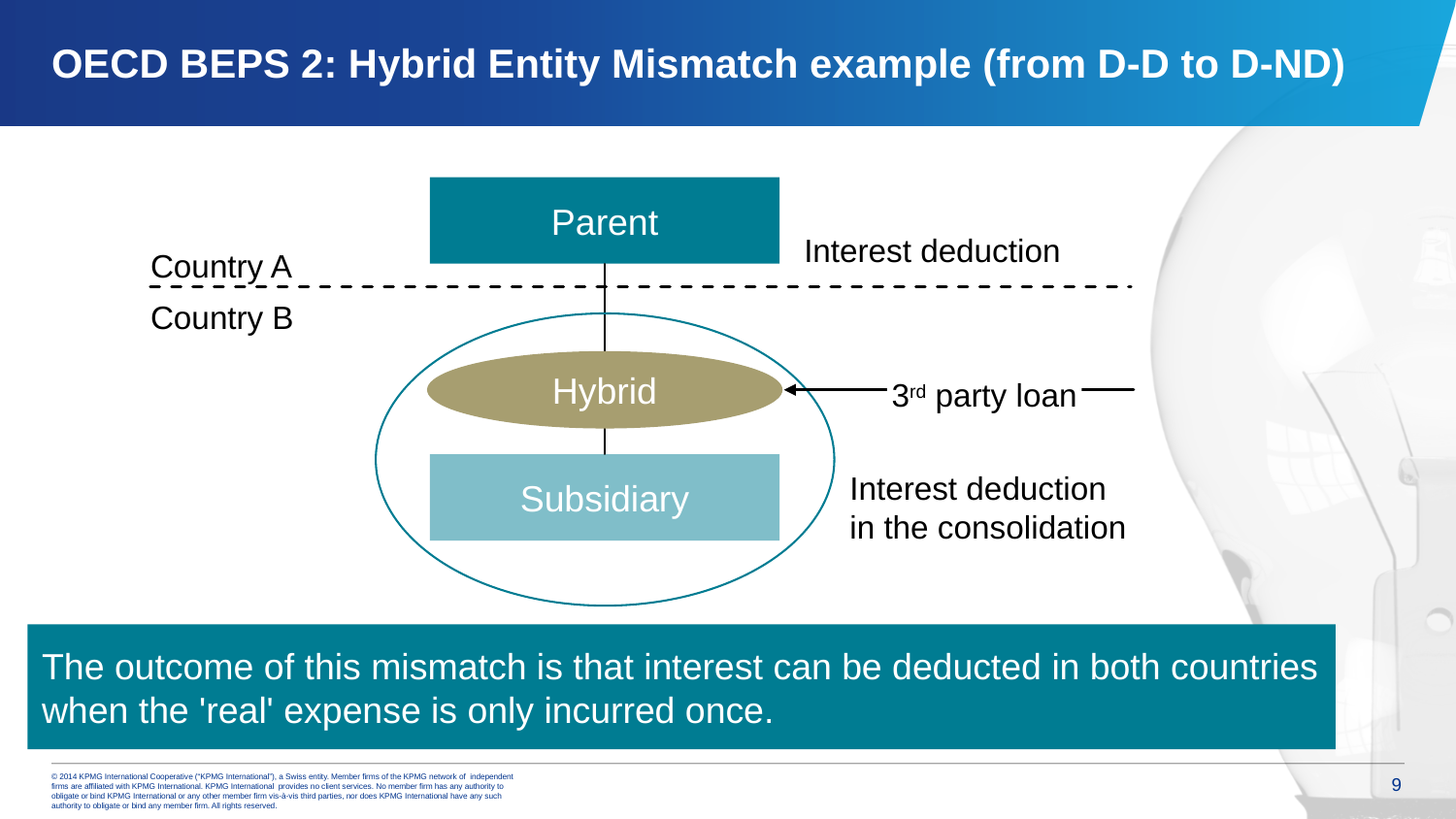

# OECD BEPS 2: Hybrid Entity Mismatch example (from D-D to D-ND)
Parent
Interest deduction
Country A
Country B

Hybrid
3rd party loan
Subsidiary
Interest deduction
in the consolidation
The outcome of this mismatch is that interest can be deducted in both countries when the 'real' expense is only incurred once.